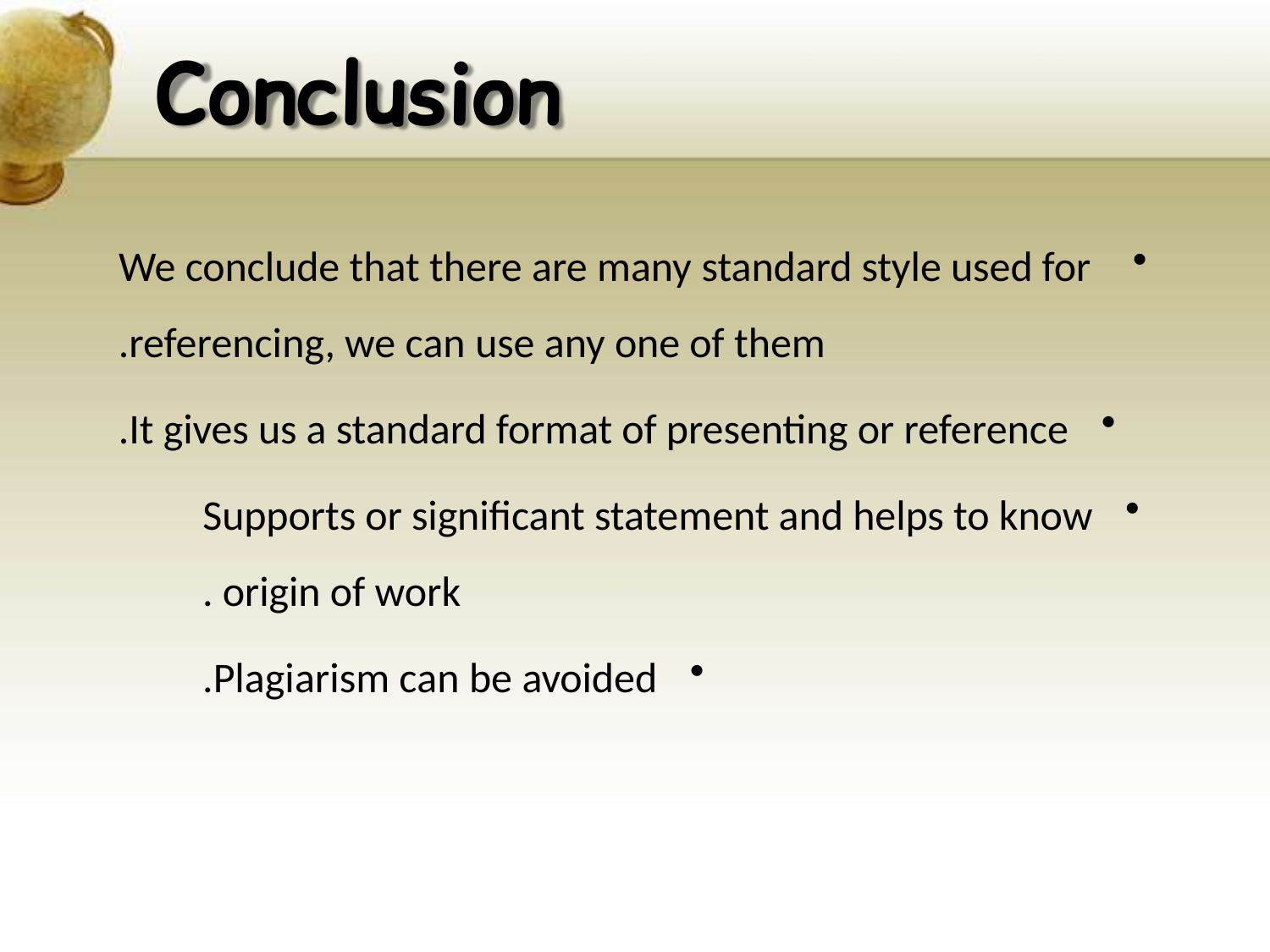

# Conclusion
We conclude that there are many standard style used for  referencing, we can use any one of them.
It gives us a standard format of presenting or reference.
Supports or significant statement and helps to know  origin of work.
Plagiarism can be avoided.